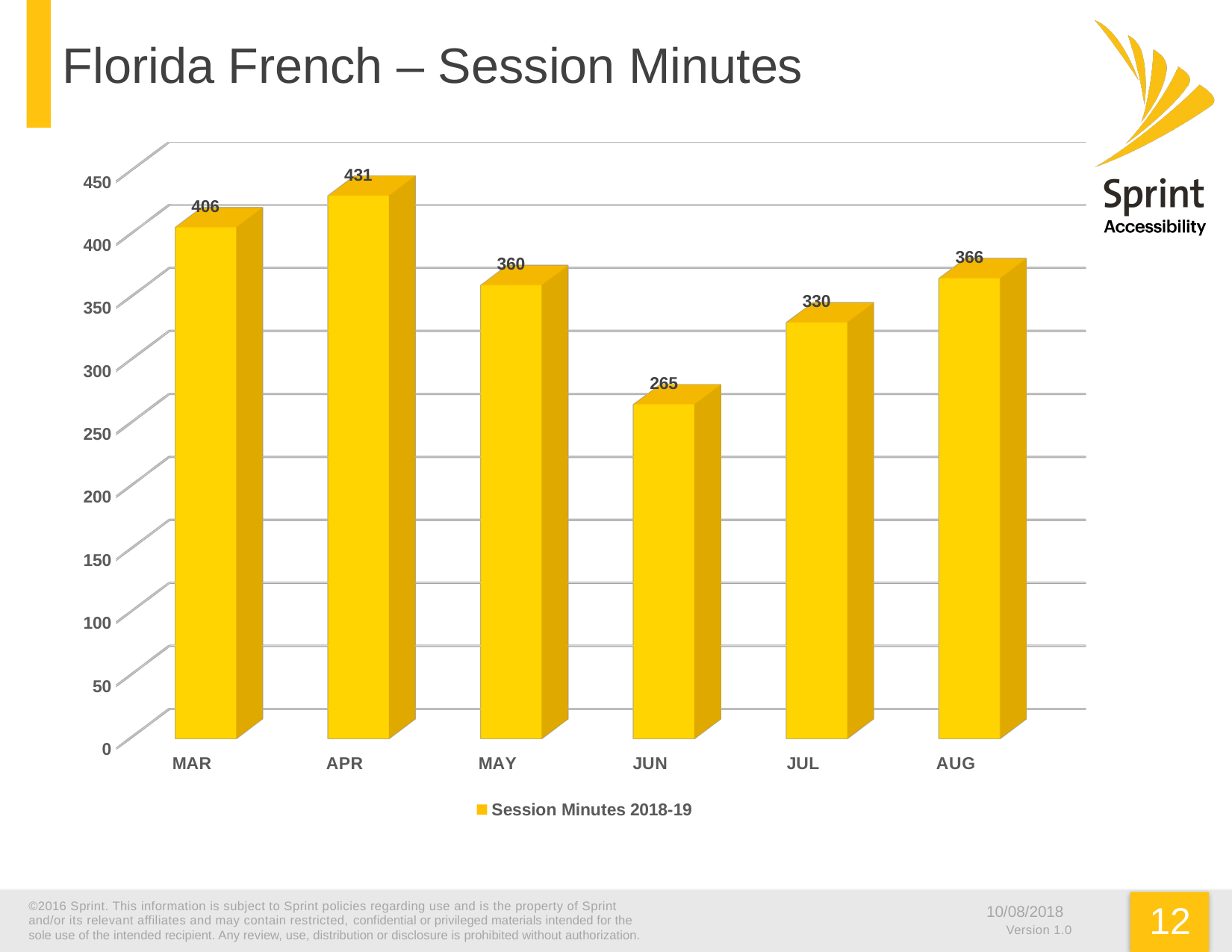

# Florida French – Session Minutes

[unsupported chart]